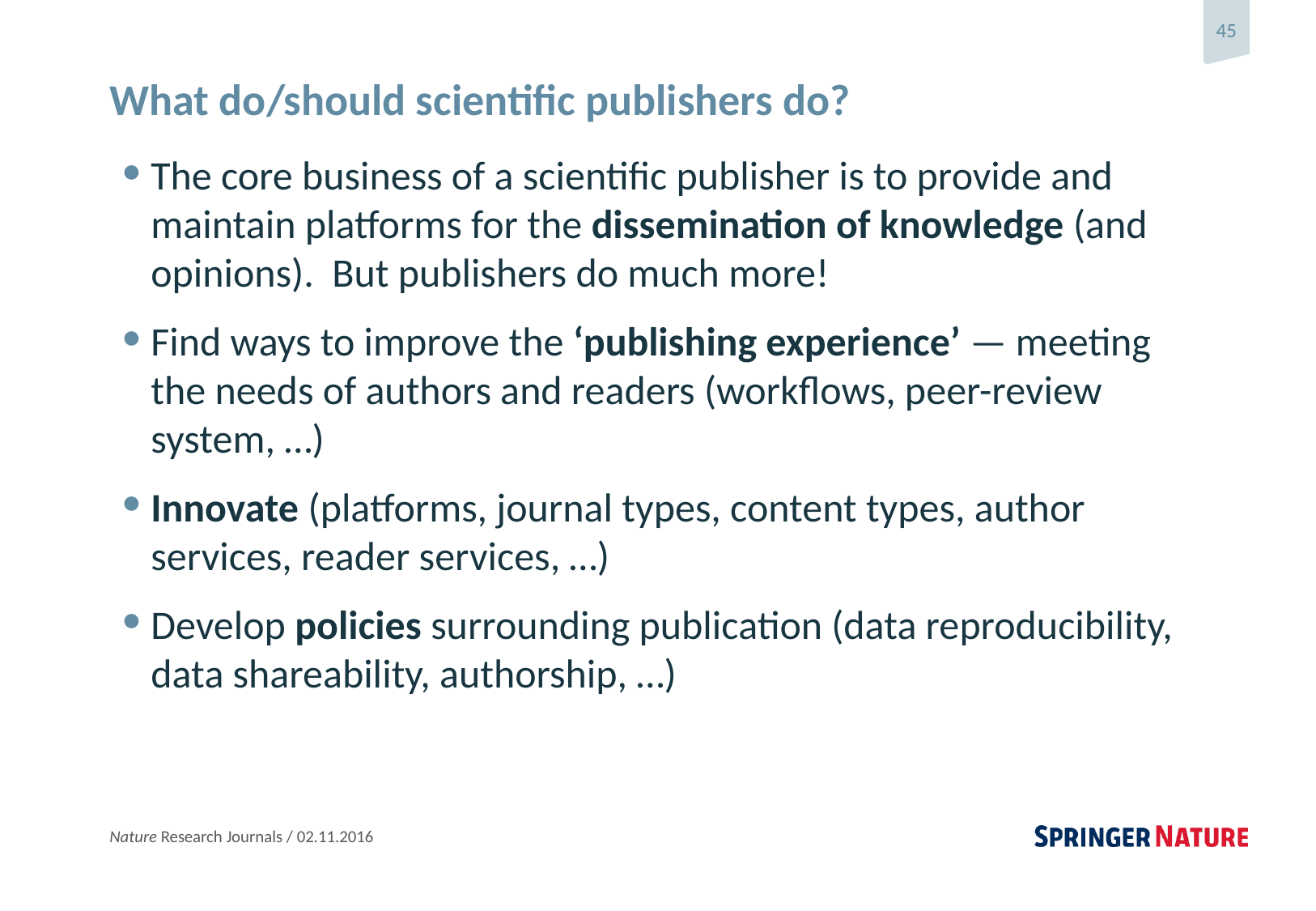

# What do/should scientific publishers do?
The core business of a scientific publisher is to provide and maintain platforms for the dissemination of knowledge (and opinions).  But publishers do much more!
Find ways to improve the ‘publishing experience’ — meeting the needs of authors and readers (workflows, peer-review system, …)
Innovate (platforms, journal types, content types, author services, reader services, …)
Develop policies surrounding publication (data reproducibility, data shareability, authorship, …)